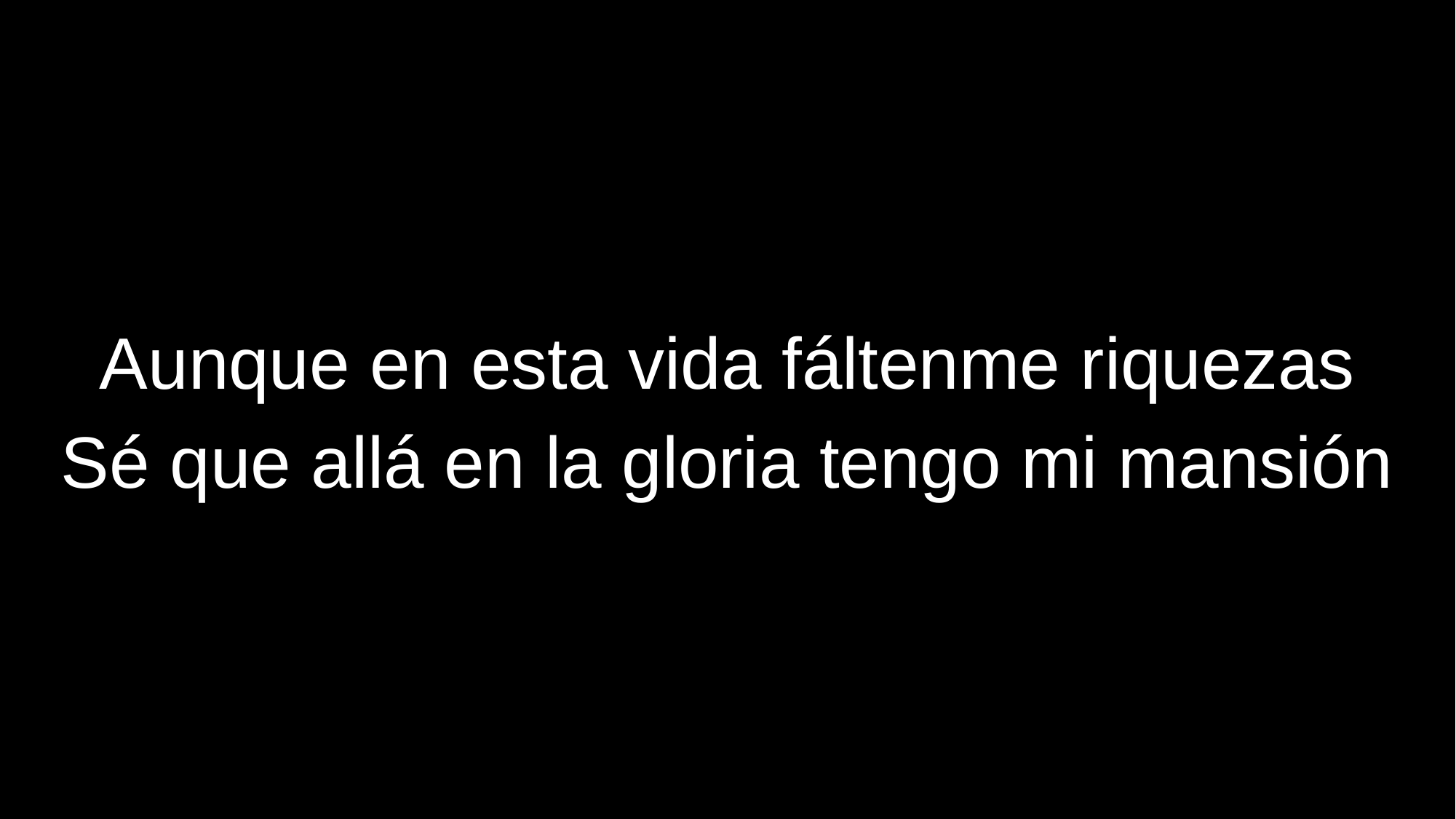

Aunque en esta vida fáltenme riquezas
Sé que allá en la gloria tengo mi mansión